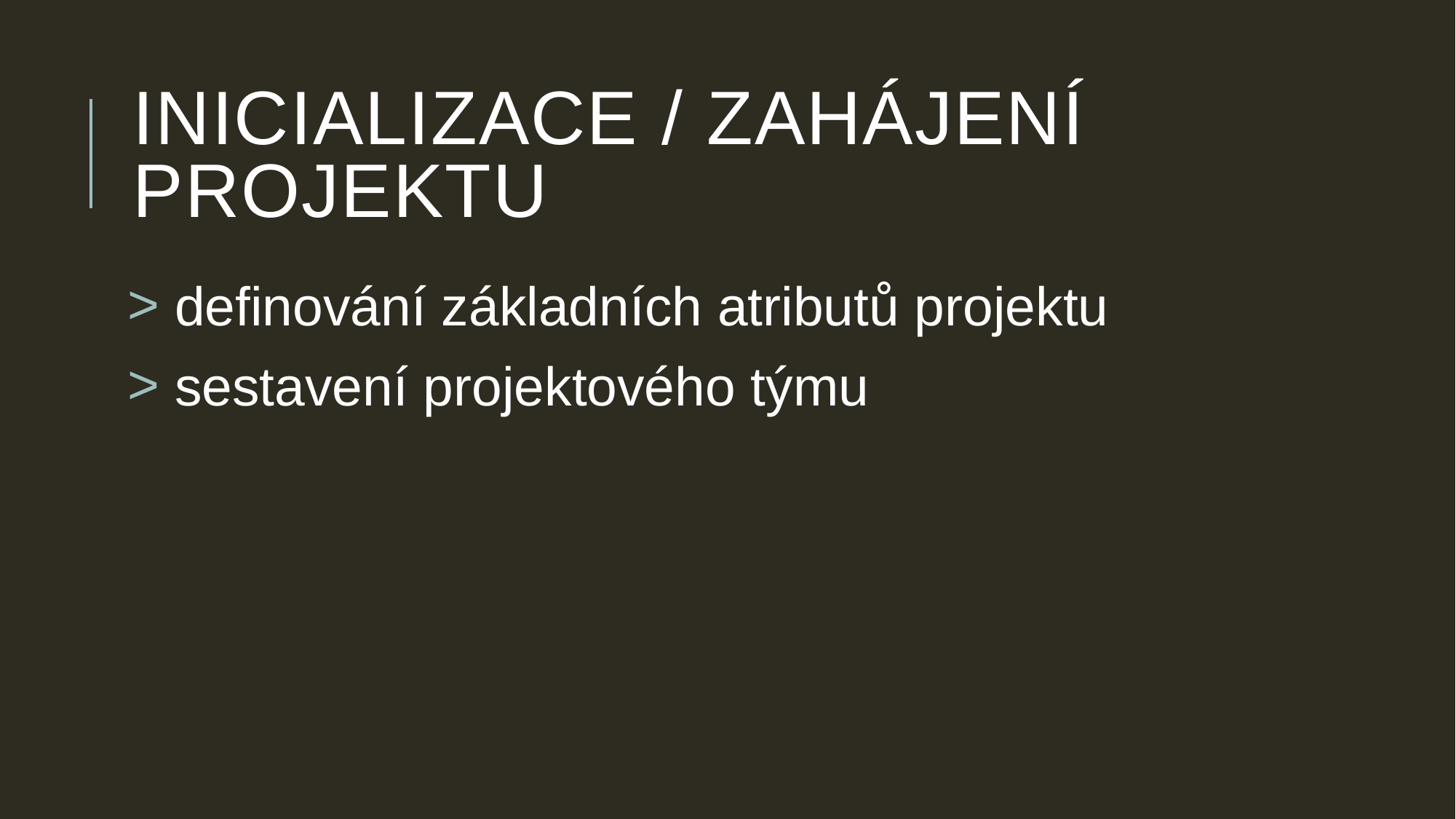

# Inicializace / zahájení projektu
 definování základních atributů projektu
 sestavení projektového týmu